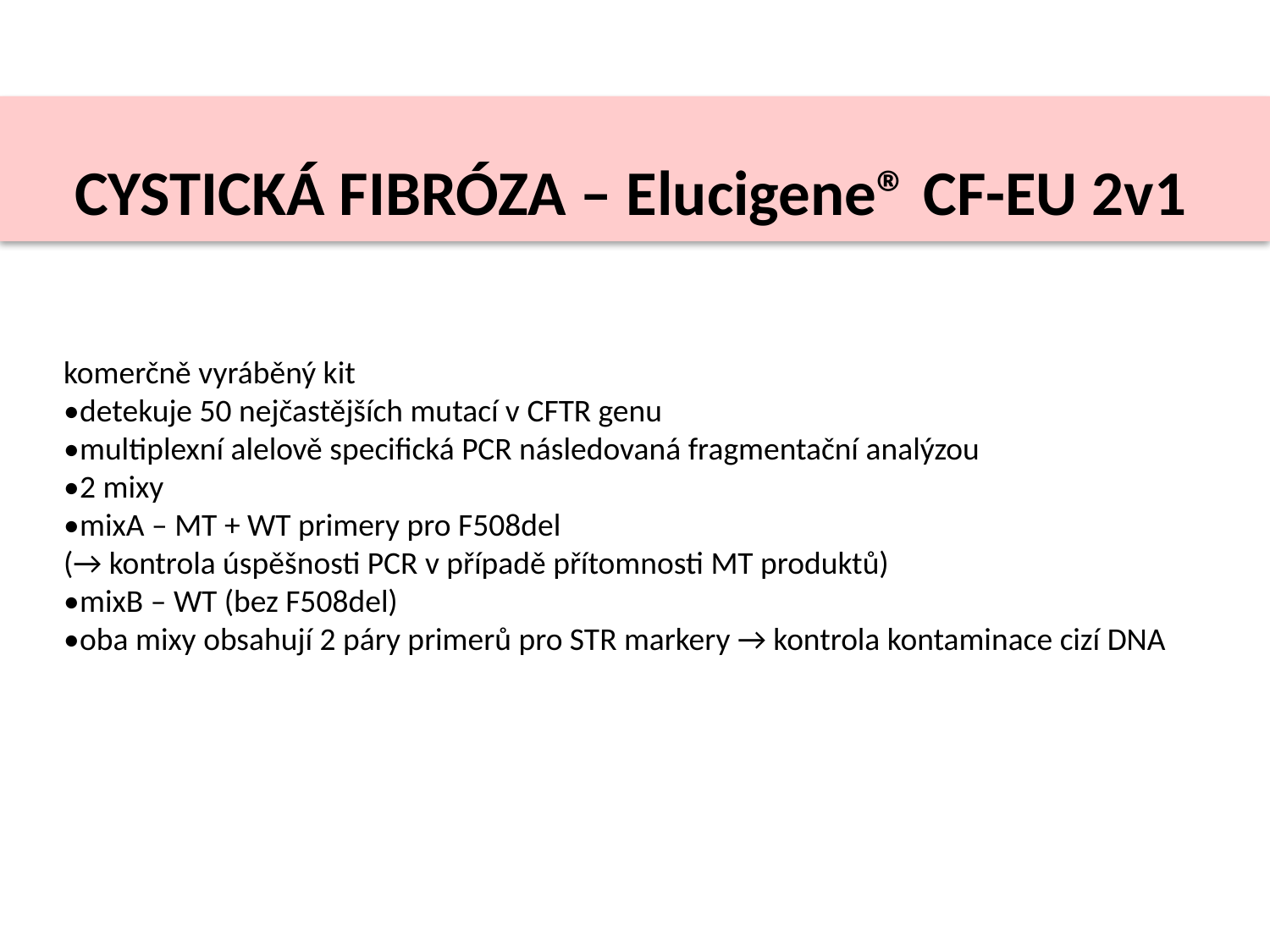

CYSTICKÁ FIBRÓZA – Elucigene® CF-EU 2v1

komerčně vyráběný kit
•detekuje 50 nejčastějších mutací v CFTR genu
•multiplexní alelově specifická PCR následovaná fragmentační analýzou
•2 mixy
•mixA – MT + WT primery pro F508del
(→ kontrola úspěšnosti PCR v případě přítomnosti MT produktů)
•mixB – WT (bez F508del)
•oba mixy obsahují 2 páry primerů pro STR markery → kontrola kontaminace cizí DNA